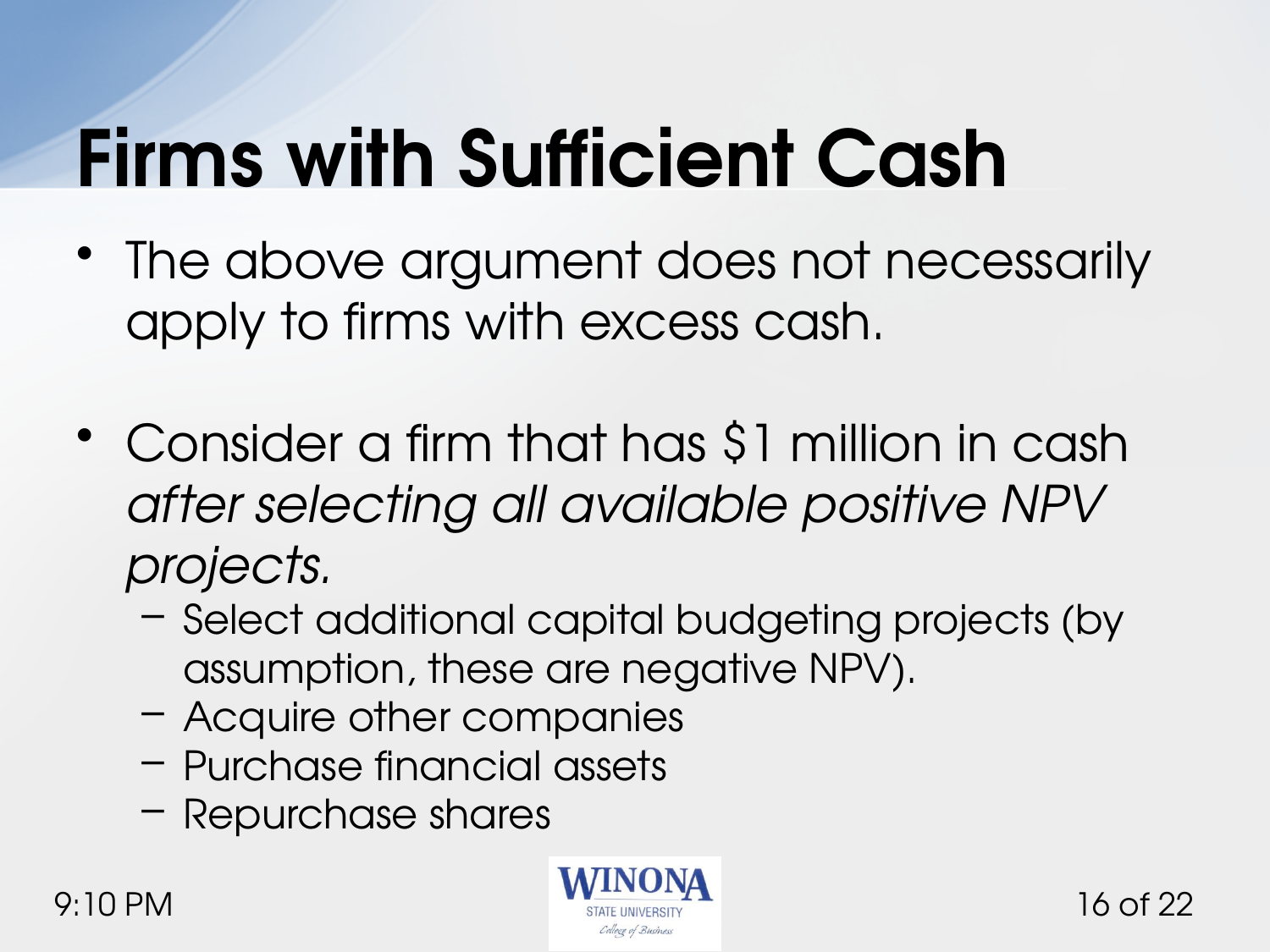

# Firms with Sufficient Cash
The above argument does not necessarily apply to firms with excess cash.

Consider a firm that has $1 million in cash after selecting all available positive NPV projects.
Select additional capital budgeting projects (by assumption, these are negative NPV).
Acquire other companies
Purchase financial assets
Repurchase shares